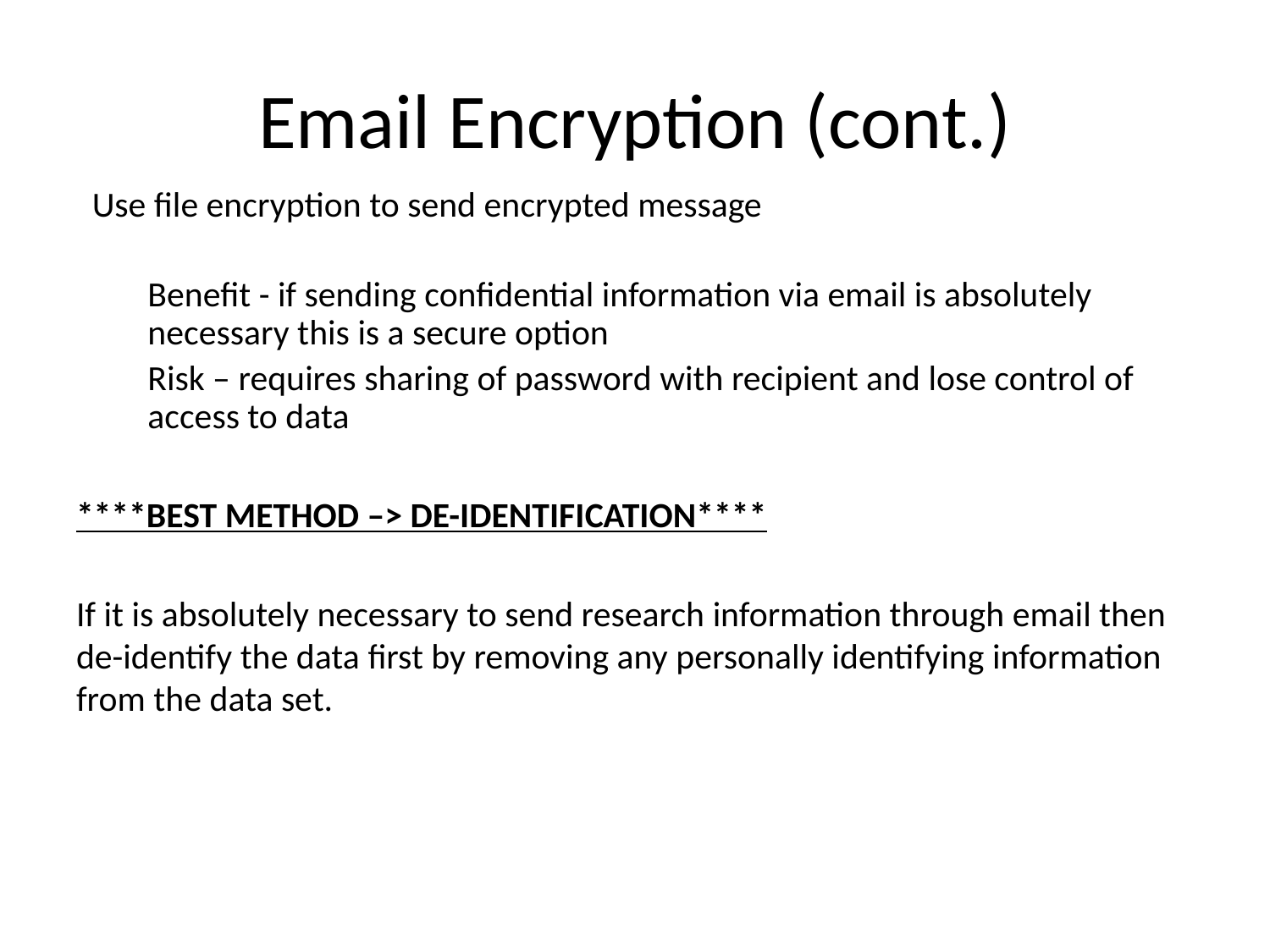

# Email Encryption (cont.)
Use file encryption to send encrypted message

Benefit - if sending confidential information via email is absolutely necessary this is a secure option
Risk – requires sharing of password with recipient and lose control of access to data

****BEST METHOD –> DE-IDENTIFICATION****

If it is absolutely necessary to send research information through email then de-identify the data first by removing any personally identifying information from the data set.